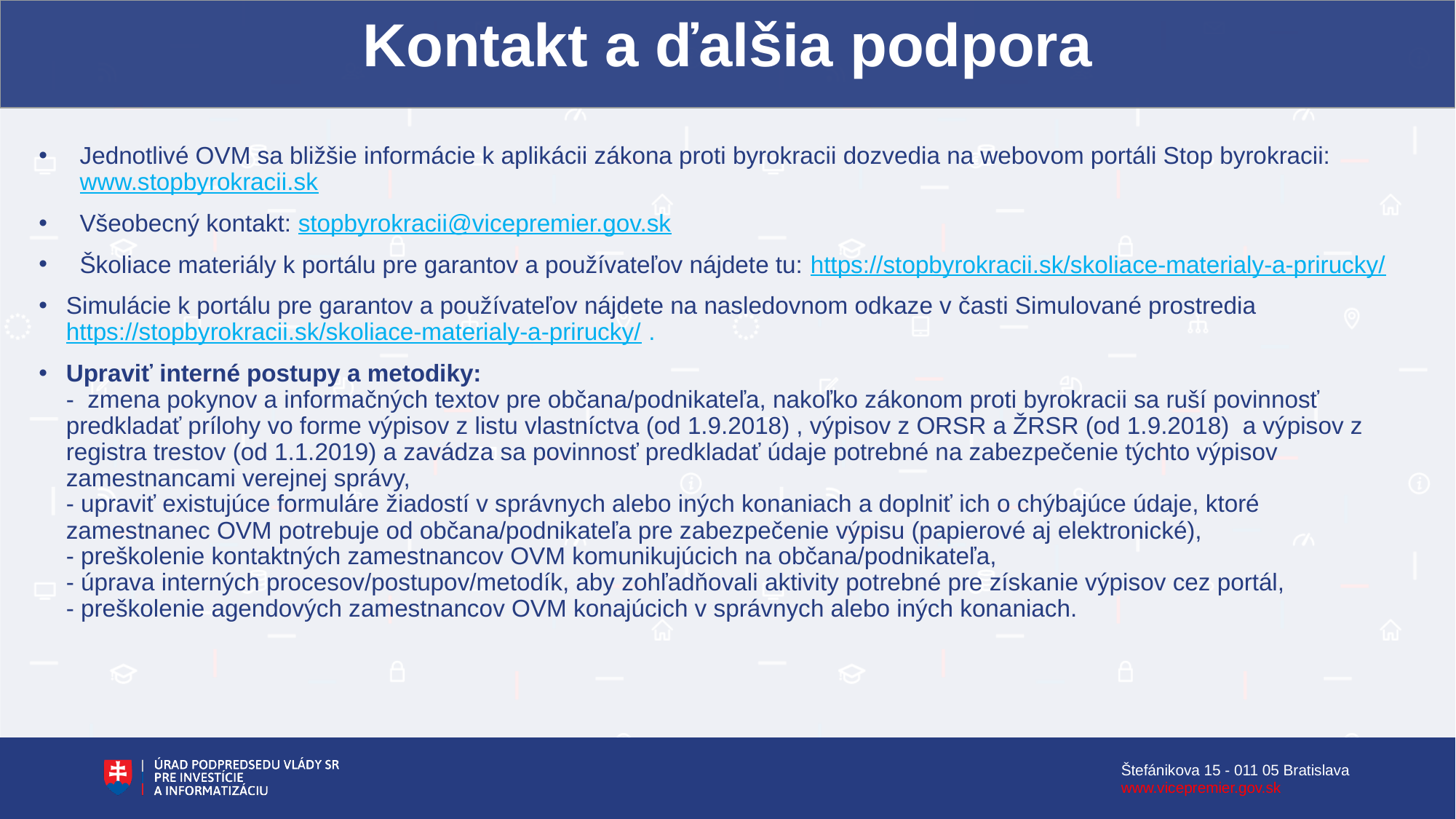

# Kontakt a ďalšia podpora
Jednotlivé OVM sa bližšie informácie k aplikácii zákona proti byrokracii dozvedia na webovom portáli Stop byrokracii: www.stopbyrokracii.sk
Všeobecný kontakt: stopbyrokracii@vicepremier.gov.sk
Školiace materiály k portálu pre garantov a používateľov nájdete tu: https://stopbyrokracii.sk/skoliace-materialy-a-prirucky/
Simulácie k portálu pre garantov a používateľov nájdete na nasledovnom odkaze v časti Simulované prostredia https://stopbyrokracii.sk/skoliace-materialy-a-prirucky/ .
Upraviť interné postupy a metodiky:
-  zmena pokynov a informačných textov pre občana/podnikateľa, nakoľko zákonom proti byrokracii sa ruší povinnosť predkladať prílohy vo forme výpisov z listu vlastníctva (od 1.9.2018) , výpisov z ORSR a ŽRSR (od 1.9.2018)  a výpisov z registra trestov (od 1.1.2019) a zavádza sa povinnosť predkladať údaje potrebné na zabezpečenie týchto výpisov zamestnancami verejnej správy,
- upraviť existujúce formuláre žiadostí v správnych alebo iných konaniach a doplniť ich o chýbajúce údaje, ktoré zamestnanec OVM potrebuje od občana/podnikateľa pre zabezpečenie výpisu (papierové aj elektronické),
- preškolenie kontaktných zamestnancov OVM komunikujúcich na občana/podnikateľa,
- úprava interných procesov/postupov/metodík, aby zohľadňovali aktivity potrebné pre získanie výpisov cez portál,
- preškolenie agendových zamestnancov OVM konajúcich v správnych alebo iných konaniach.